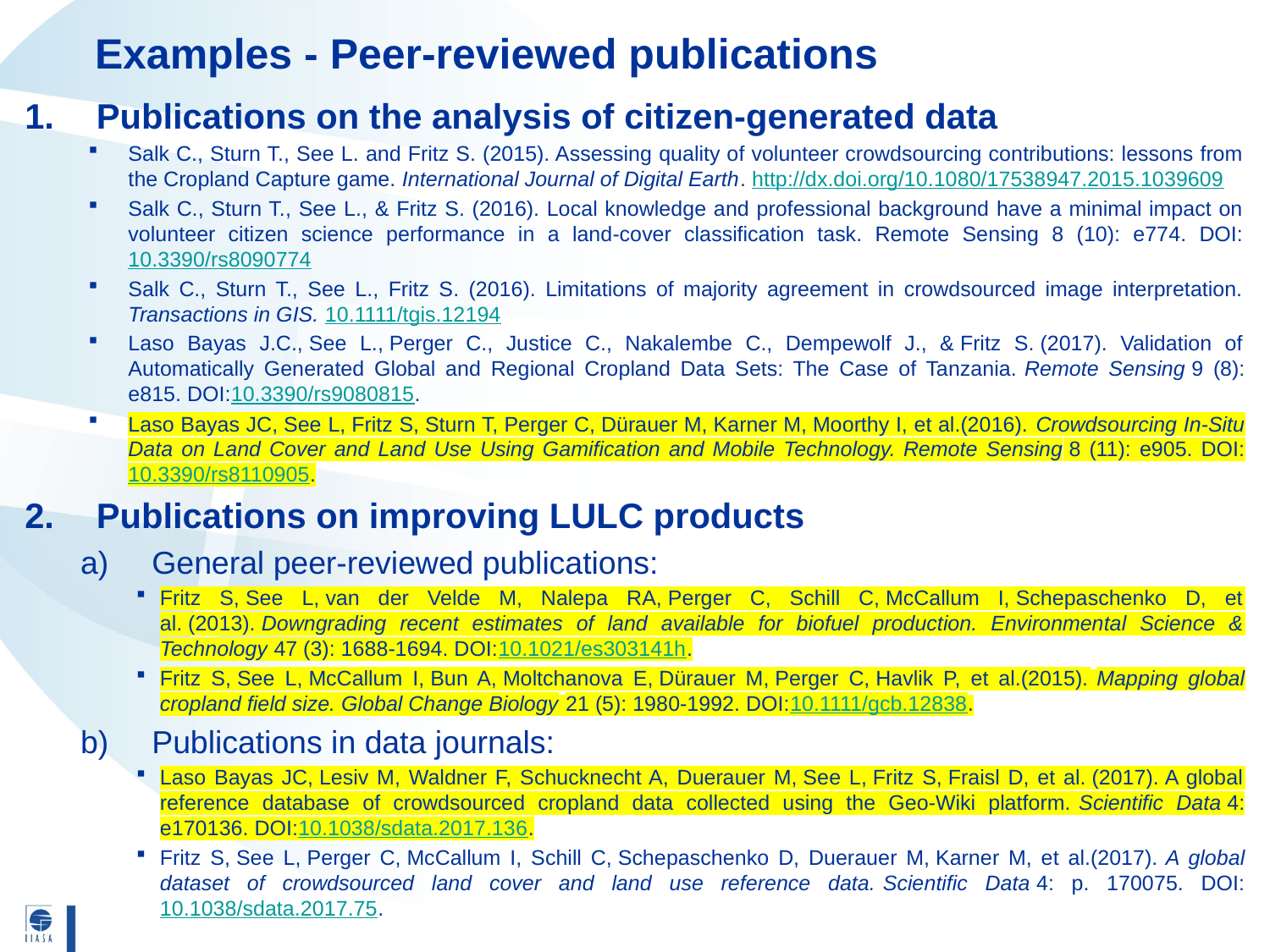

# Examples - Peer-reviewed publications
Publications on the analysis of citizen-generated data
Salk C., Sturn T., See L. and Fritz S. (2015). Assessing quality of volunteer crowdsourcing contributions: lessons from the Cropland Capture game. International Journal of Digital Earth. http://dx.doi.org/10.1080/17538947.2015.1039609
Salk C., Sturn T., See L., & Fritz S. (2016). Local knowledge and professional background have a minimal impact on volunteer citizen science performance in a land-cover classification task. Remote Sensing 8 (10): e774. DOI:10.3390/rs8090774
Salk C., Sturn T., See L., Fritz S. (2016). Limitations of majority agreement in crowdsourced image interpretation. Transactions in GIS. 10.1111/tgis.12194
Laso Bayas J.C., See L., Perger C., Justice C., Nakalembe C., Dempewolf J., & Fritz S. (2017). Validation of Automatically Generated Global and Regional Cropland Data Sets: The Case of Tanzania. Remote Sensing 9 (8): e815. DOI:10.3390/rs9080815.
Laso Bayas JC, See L, Fritz S, Sturn T, Perger C, Dürauer M, Karner M, Moorthy I, et al.(2016). Crowdsourcing In-Situ Data on Land Cover and Land Use Using Gamification and Mobile Technology. Remote Sensing 8 (11): e905. DOI:10.3390/rs8110905.
Publications on improving LULC products
General peer-reviewed publications:
Fritz S, See L, van der Velde M, Nalepa RA, Perger C, Schill C, McCallum I, Schepaschenko D, et al. (2013). Downgrading recent estimates of land available for biofuel production. Environmental Science & Technology 47 (3): 1688-1694. DOI:10.1021/es303141h.
Fritz S, See L, McCallum I, Bun A, Moltchanova E, Dürauer M, Perger C, Havlik P, et al.(2015). Mapping global cropland field size. Global Change Biology 21 (5): 1980-1992. DOI:10.1111/gcb.12838.
Publications in data journals:
Laso Bayas JC, Lesiv M, Waldner F, Schucknecht A, Duerauer M, See L, Fritz S, Fraisl D, et al. (2017). A global reference database of crowdsourced cropland data collected using the Geo-Wiki platform. Scientific Data 4: e170136. DOI:10.1038/sdata.2017.136.
Fritz S, See L, Perger C, McCallum I, Schill C, Schepaschenko D, Duerauer M, Karner M, et al.(2017). A global dataset of crowdsourced land cover and land use reference data. Scientific Data 4: p. 170075. DOI:10.1038/sdata.2017.75.